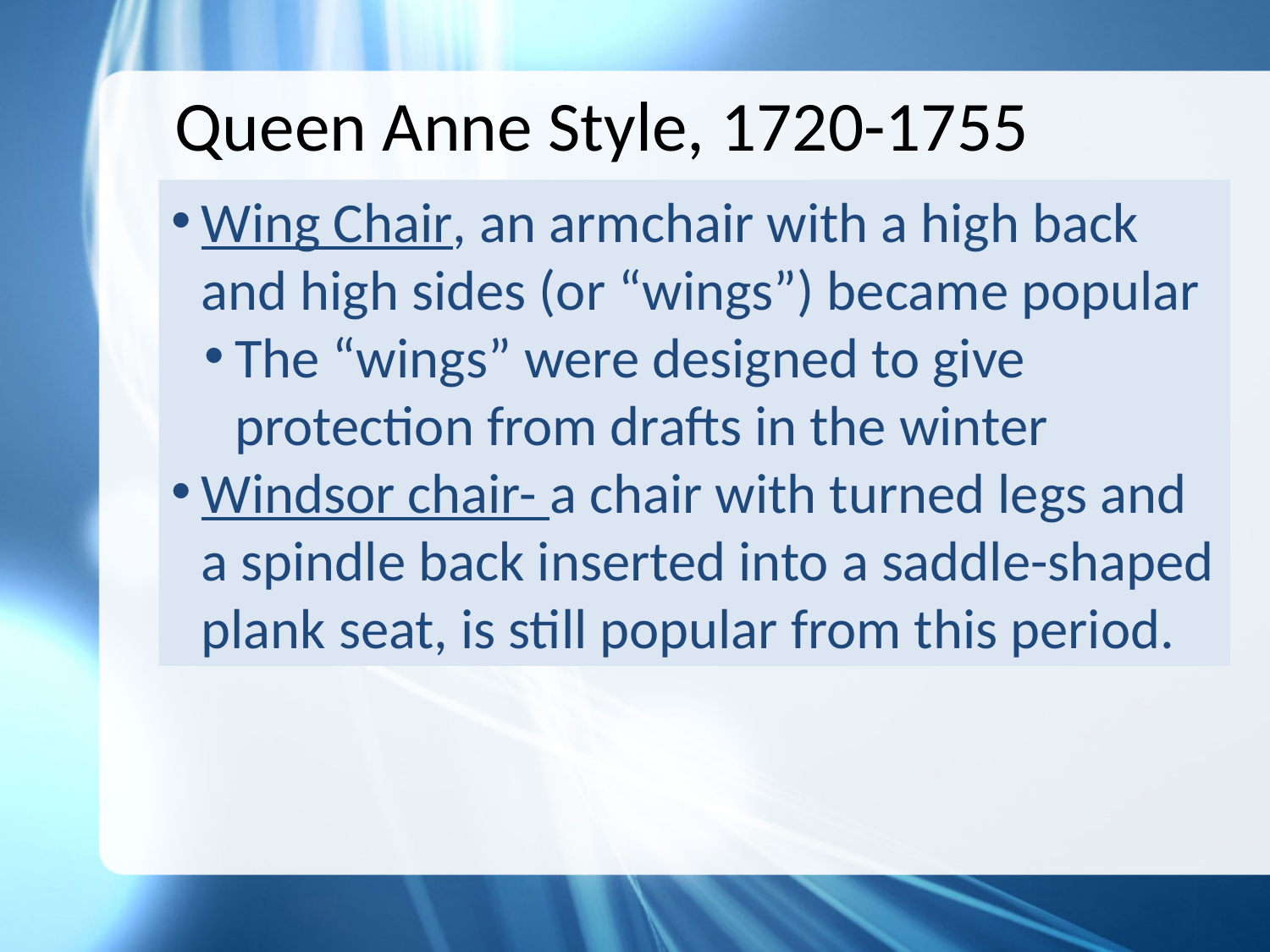

Queen Anne Style, 1720-1755

Wing Chair, an armchair with a high back and high sides (or “wings”) became popular
The “wings” were designed to give protection from drafts in the winter
Windsor chair- a chair with turned legs and a spindle back inserted into a saddle-shaped plank seat, is still popular from this period.